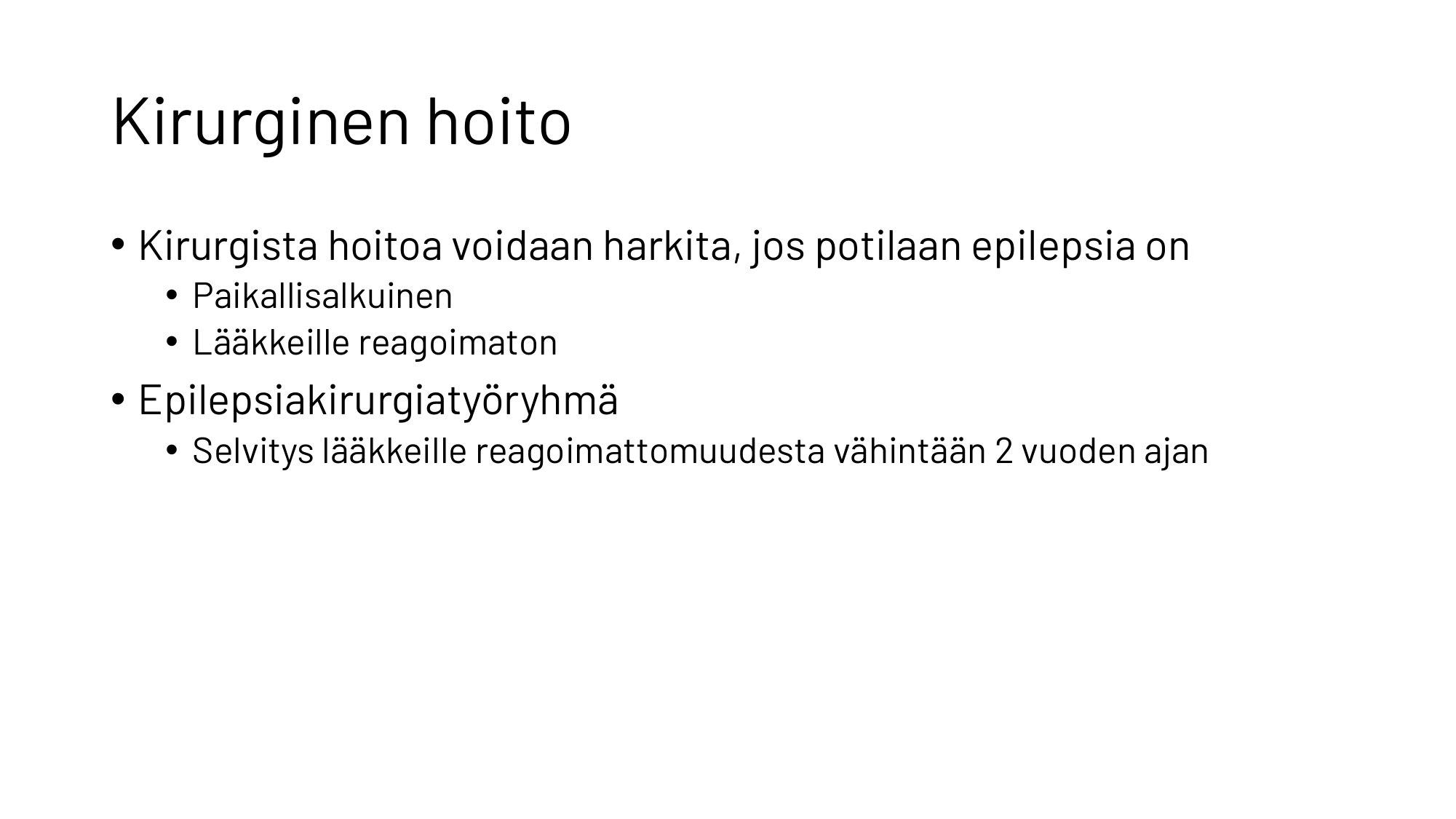

# Kirurginen hoito
Kirurgista hoitoa voidaan harkita, jos potilaan epilepsia on
Paikallisalkuinen
Lääkkeille reagoimaton
Epilepsiakirurgiatyöryhmä
Selvitys lääkkeille reagoimattomuudesta vähintään 2 vuoden ajan